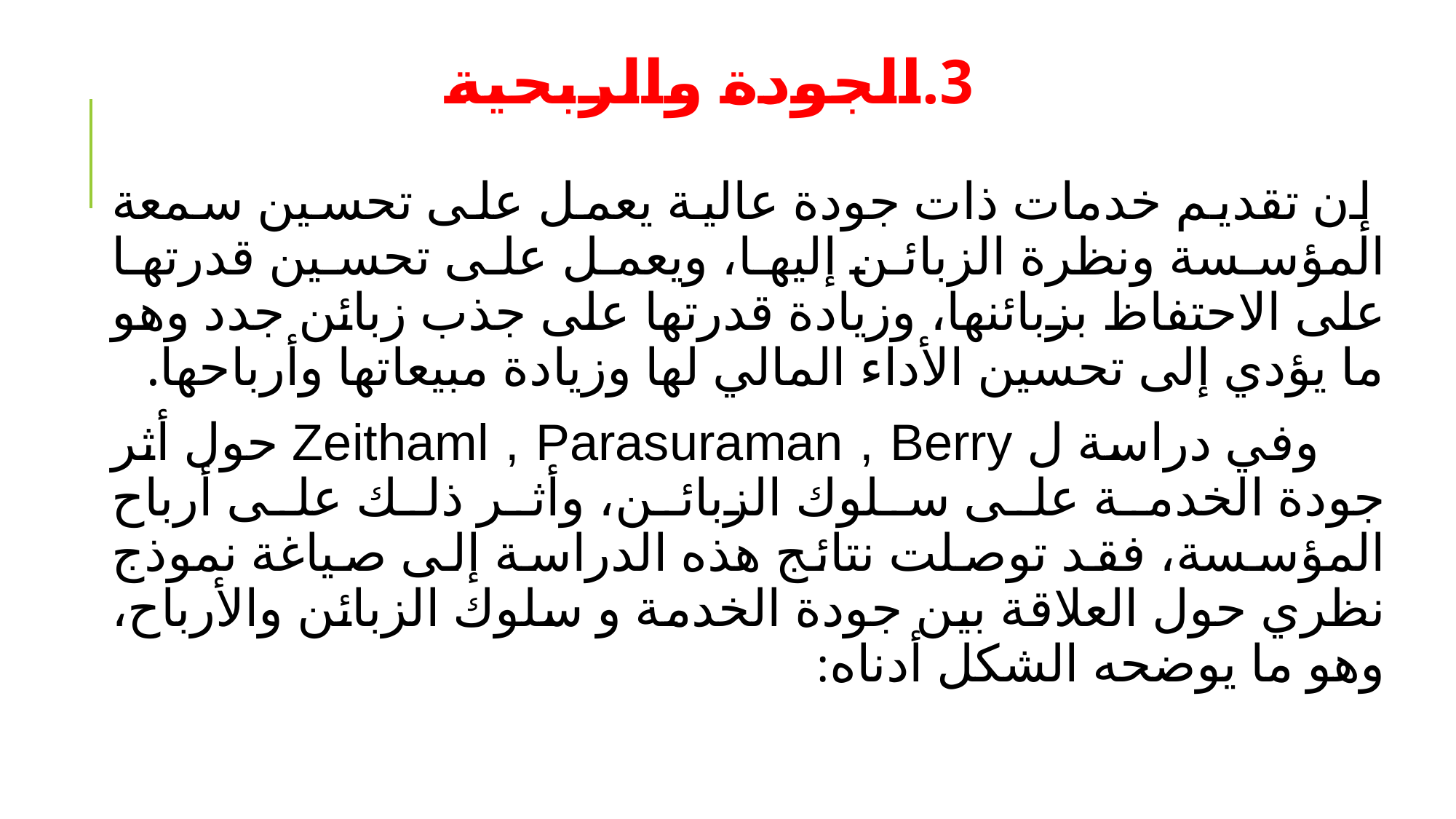

# 3.	الجودة والربحية
 إن تقديم خدمات ذات جودة عالية يعمل على تحسين سمعة المؤسسة ونظرة الزبائن إليها، ويعمل على تحسين قدرتها على الاحتفاظ بزبائنها، وزيادة قدرتها على جذب زبائن جدد وهو ما يؤدي إلى تحسين الأداء المالي لها وزيادة مبيعاتها وأرباحها.
     وفي دراسة ل Zeithaml , Parasuraman , Berry حول أثر جودة الخدمة على سلوك الزبائن، وأثر ذلك على أرباح المؤسسة، فقد توصلت نتائج هذه الدراسة إلى صياغة نموذج نظري حول العلاقة بين جودة الخدمة و سلوك الزبائن والأرباح، وهو ما يوضحه الشكل أدناه: